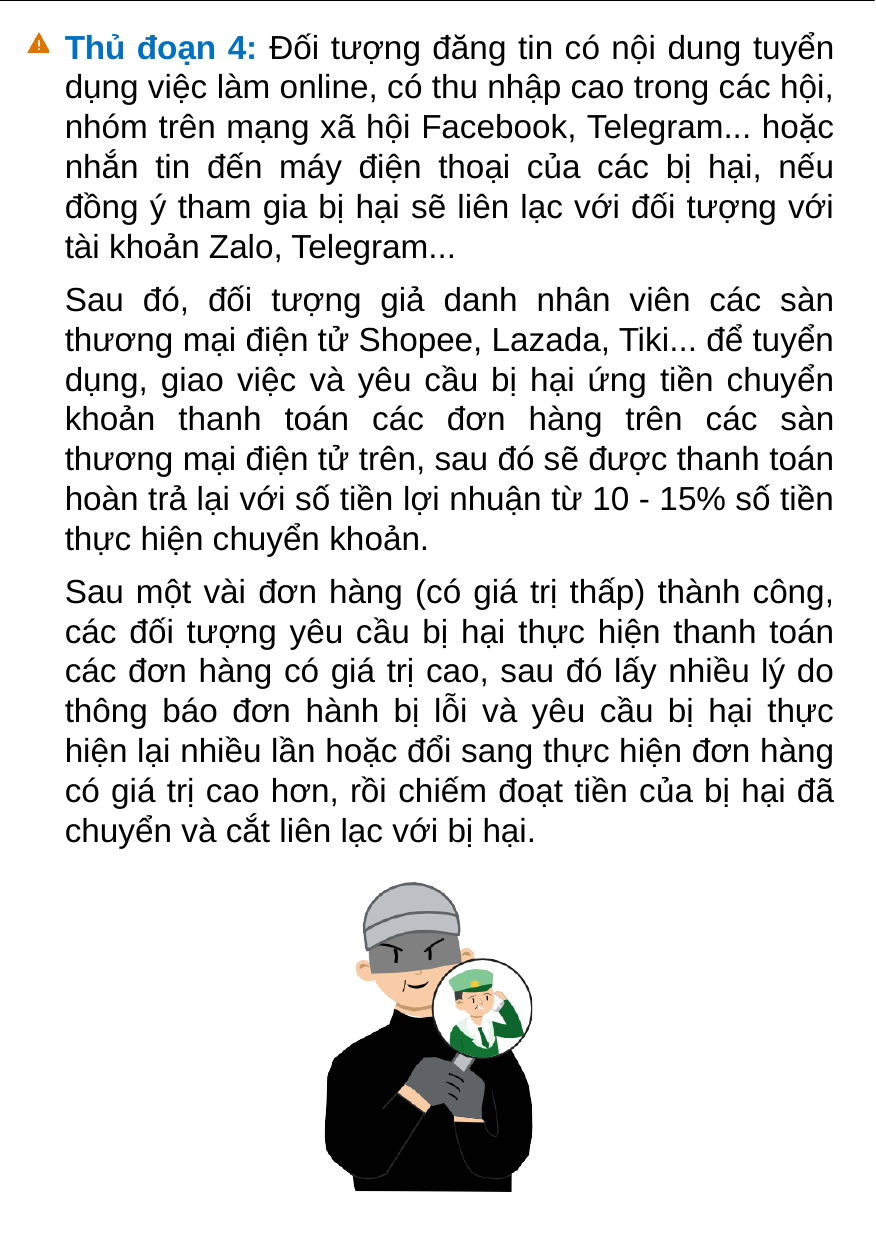

Thủ đoạn 4: Đối tượng đăng tin có nội dung tuyển dụng việc làm online, có thu nhập cao trong các hội, nhóm trên mạng xã hội Facebook, Telegram... hoặc nhắn tin đến máy điện thoại của các bị hại, nếu đồng ý tham gia bị hại sẽ liên lạc với đối tượng với tài khoản Zalo, Telegram...
Sau đó, đối tượng giả danh nhân viên các sàn thương mại điện tử Shopee, Lazada, Tiki... để tuyển dụng, giao việc và yêu cầu bị hại ứng tiền chuyển khoản thanh toán các đơn hàng trên các sàn thương mại điện tử trên, sau đó sẽ được thanh toán hoàn trả lại với số tiền lợi nhuận từ 10 - 15% số tiền thực hiện chuyển khoản.
Sau một vài đơn hàng (có giá trị thấp) thành công, các đối tượng yêu cầu bị hại thực hiện thanh toán các đơn hàng có giá trị cao, sau đó lấy nhiều lý do thông báo đơn hành bị lỗi và yêu cầu bị hại thực hiện lại nhiều lần hoặc đổi sang thực hiện đơn hàng có giá trị cao hơn, rồi chiếm đoạt tiền của bị hại đã chuyển và cắt liên lạc với bị hại.